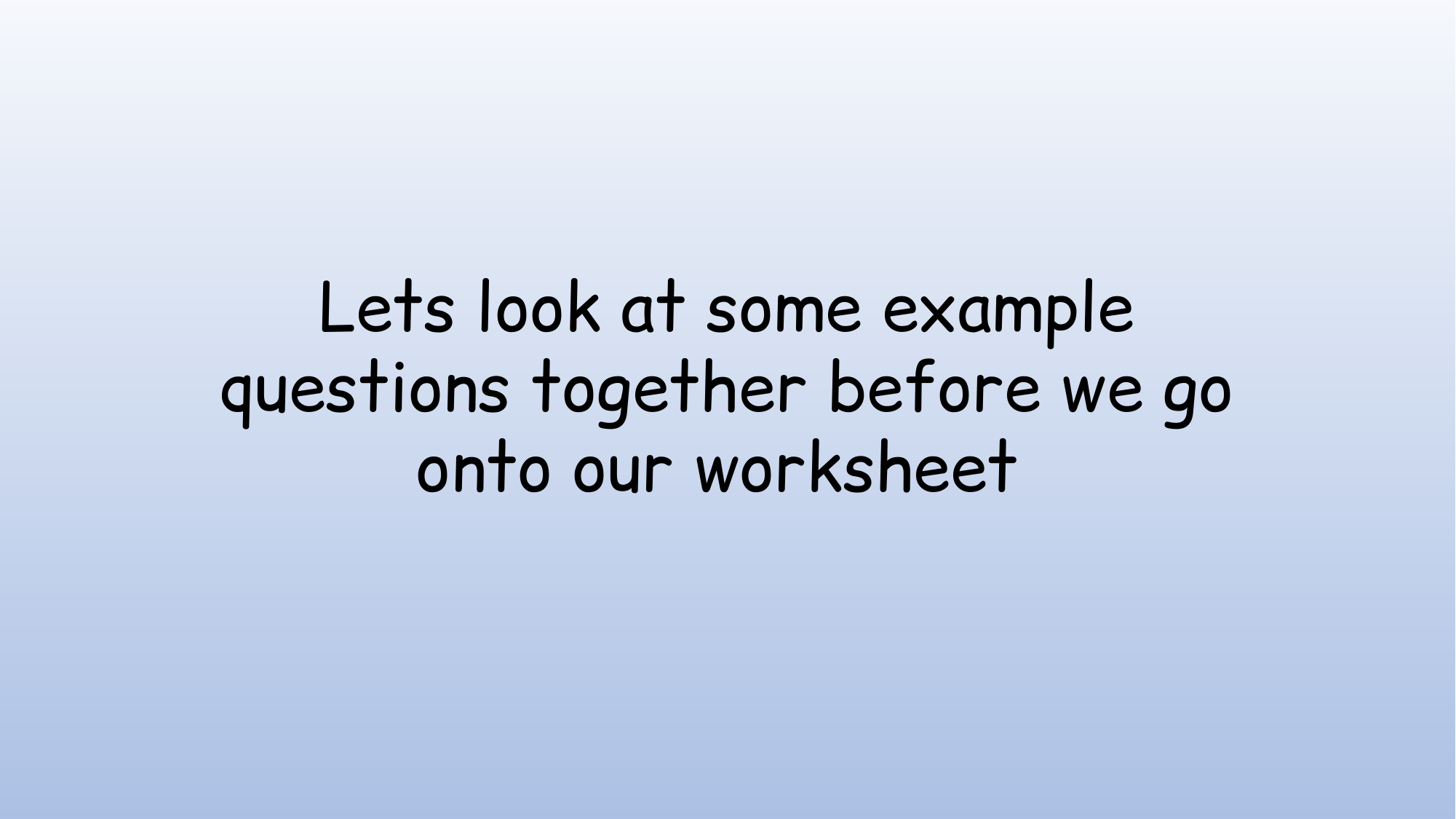

Lets look at some example questions together before we go onto our worksheet